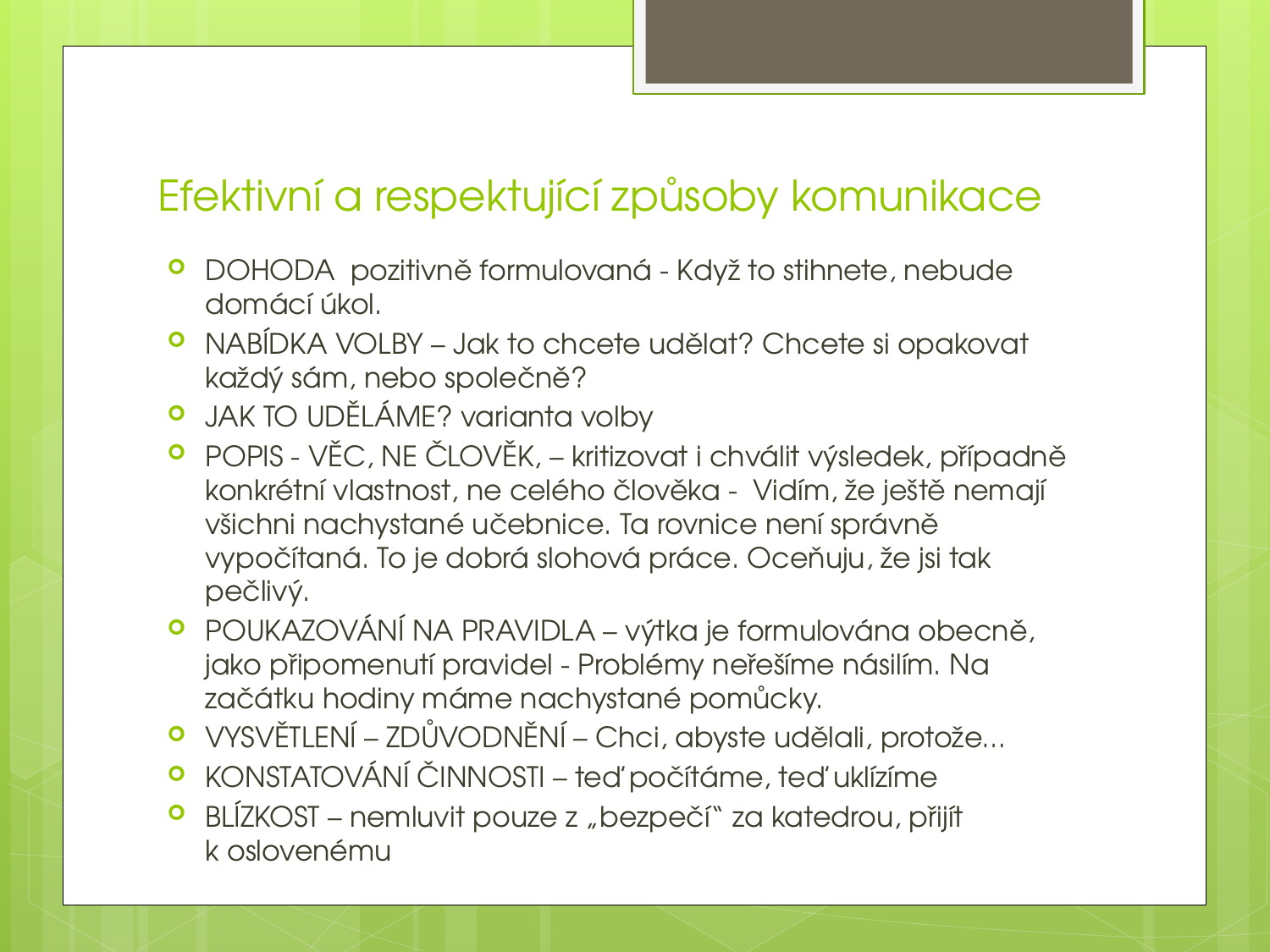

# Efektivní a respektující způsoby komunikace
DOHODA  pozitivně formulovaná - Když to stihnete, nebude domácí úkol.
NABÍDKA VOLBY – Jak to chcete udělat? Chcete si opakovat každý sám, nebo společně?
JAK TO UDĚLÁME? varianta volby
POPIS - VĚC, NE ČLOVĚK, – kritizovat i chválit výsledek, případně konkrétní vlastnost, ne celého člověka -  Vidím, že ještě nemají všichni nachystané učebnice. Ta rovnice není správně vypočítaná. To je dobrá slohová práce. Oceňuju, že jsi tak pečlivý.
POUKAZOVÁNÍ NA PRAVIDLA – výtka je formulována obecně, jako připomenutí pravidel - Problémy neřešíme násilím. Na začátku hodiny máme nachystané pomůcky.
VYSVĚTLENÍ – ZDŮVODNĚNÍ – Chci, abyste udělali, protože…
KONSTATOVÁNÍ ČINNOSTI – teď počítáme, teď uklízíme
BLÍZKOST – nemluvit pouze z „bezpečí“ za katedrou, přijít k oslovenému